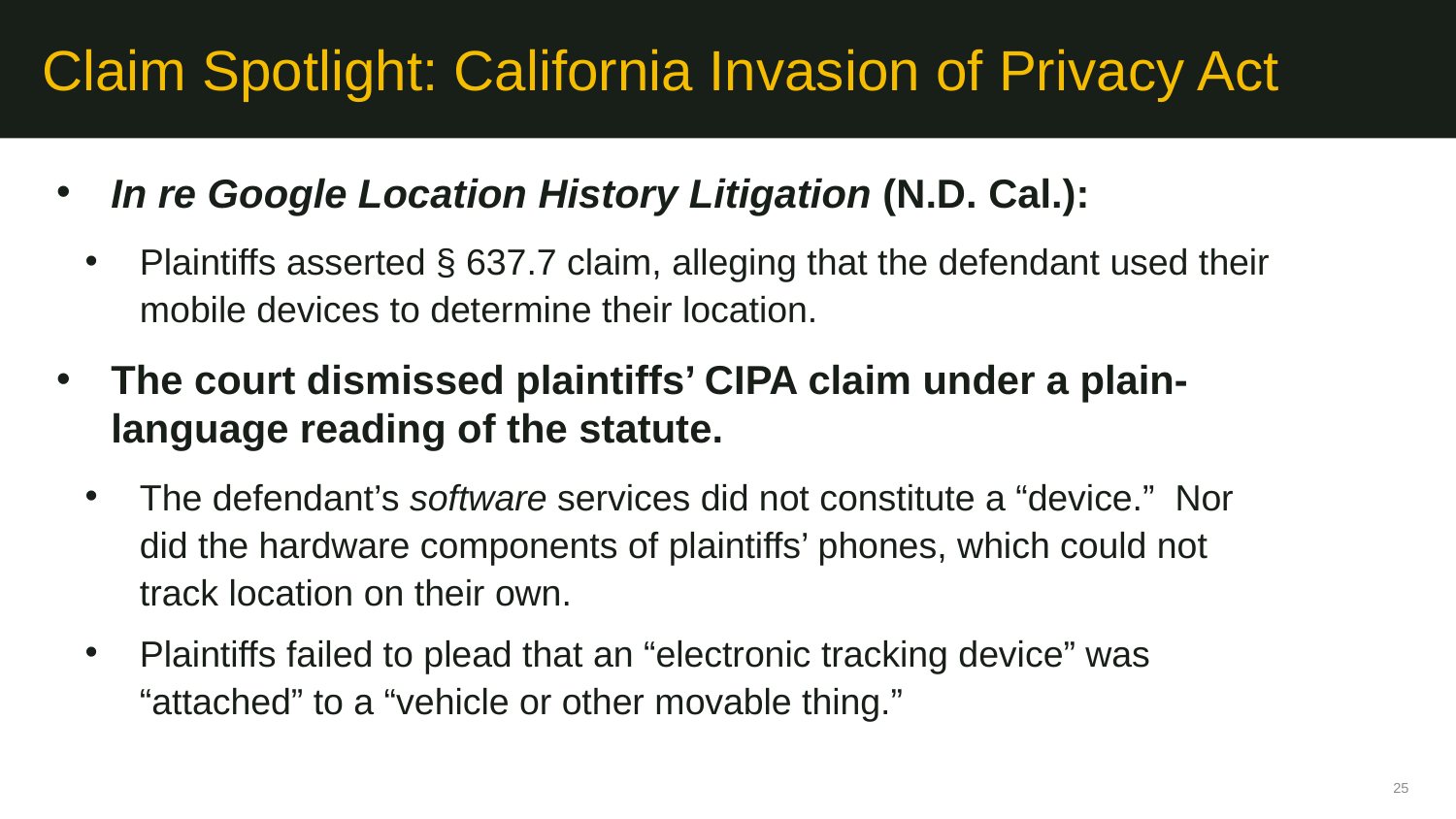

# Claim Spotlight: California Invasion of Privacy Act
In re Google Location History Litigation (N.D. Cal.):
Plaintiffs asserted § 637.7 claim, alleging that the defendant used their mobile devices to determine their location.
The court dismissed plaintiffs’ CIPA claim under a plain-language reading of the statute.
The defendant’s software services did not constitute a “device.”  Nor did the hardware components of plaintiffs’ phones, which could not track location on their own.
Plaintiffs failed to plead that an “electronic tracking device” was “attached” to a “vehicle or other movable thing.”

25